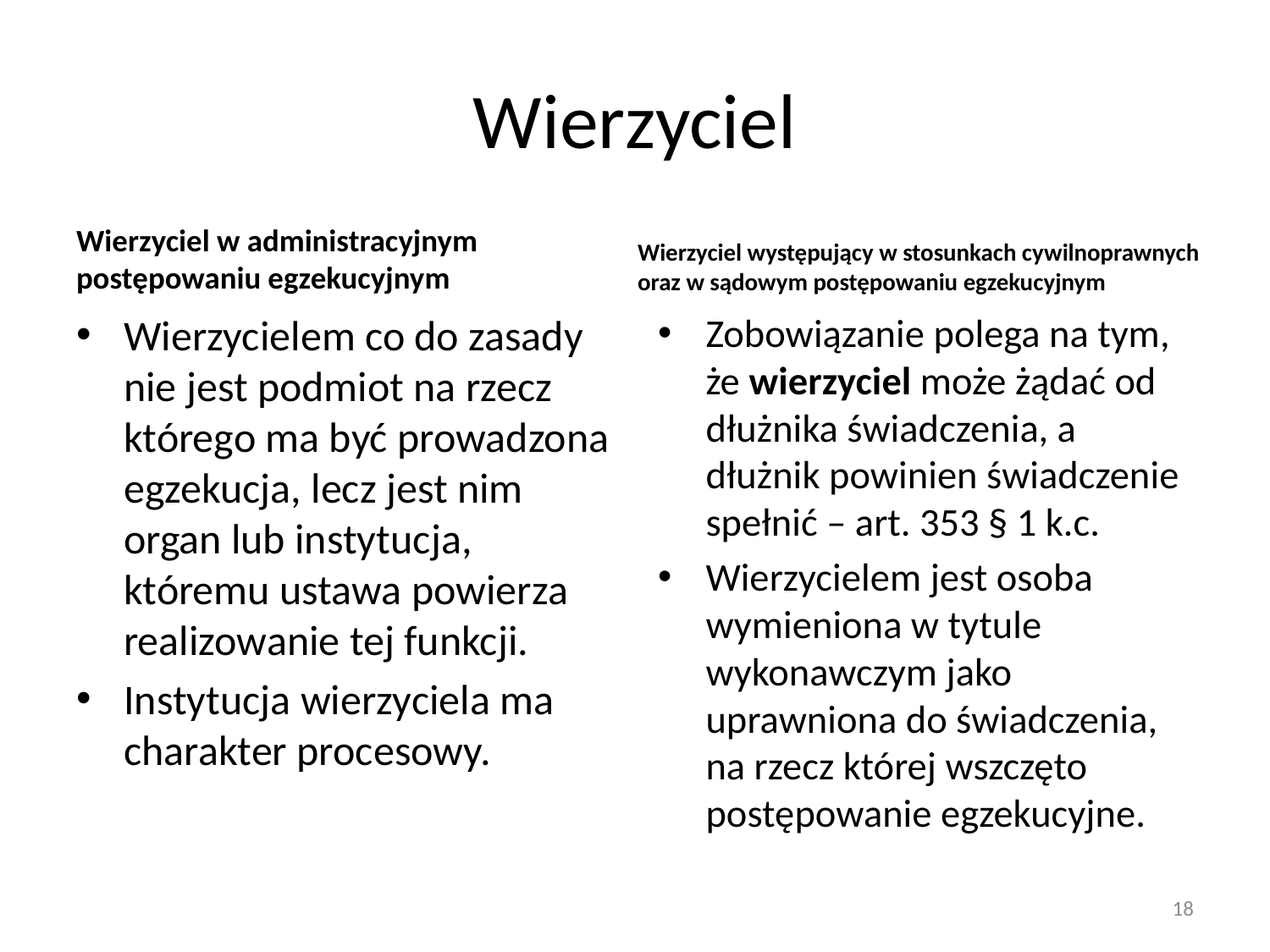

# Wierzyciel
Wierzyciel występujący w stosunkach cywilnoprawnych oraz w sądowym postępowaniu egzekucyjnym
Wierzyciel w administracyjnym postępowaniu egzekucyjnym
Wierzycielem co do zasady nie jest podmiot na rzecz którego ma być prowadzona egzekucja, lecz jest nim organ lub instytucja, któremu ustawa powierza realizowanie tej funkcji.
Instytucja wierzyciela ma charakter procesowy.

Zobowiązanie polega na tym, że wierzyciel może żądać od dłużnika świadczenia, a dłużnik powinien świadczenie spełnić – art. 353 § 1 k.c.
Wierzycielem jest osoba wymieniona w tytule wykonawczym jako uprawniona do świadczenia, na rzecz której wszczęto postępowanie egzekucyjne.
18